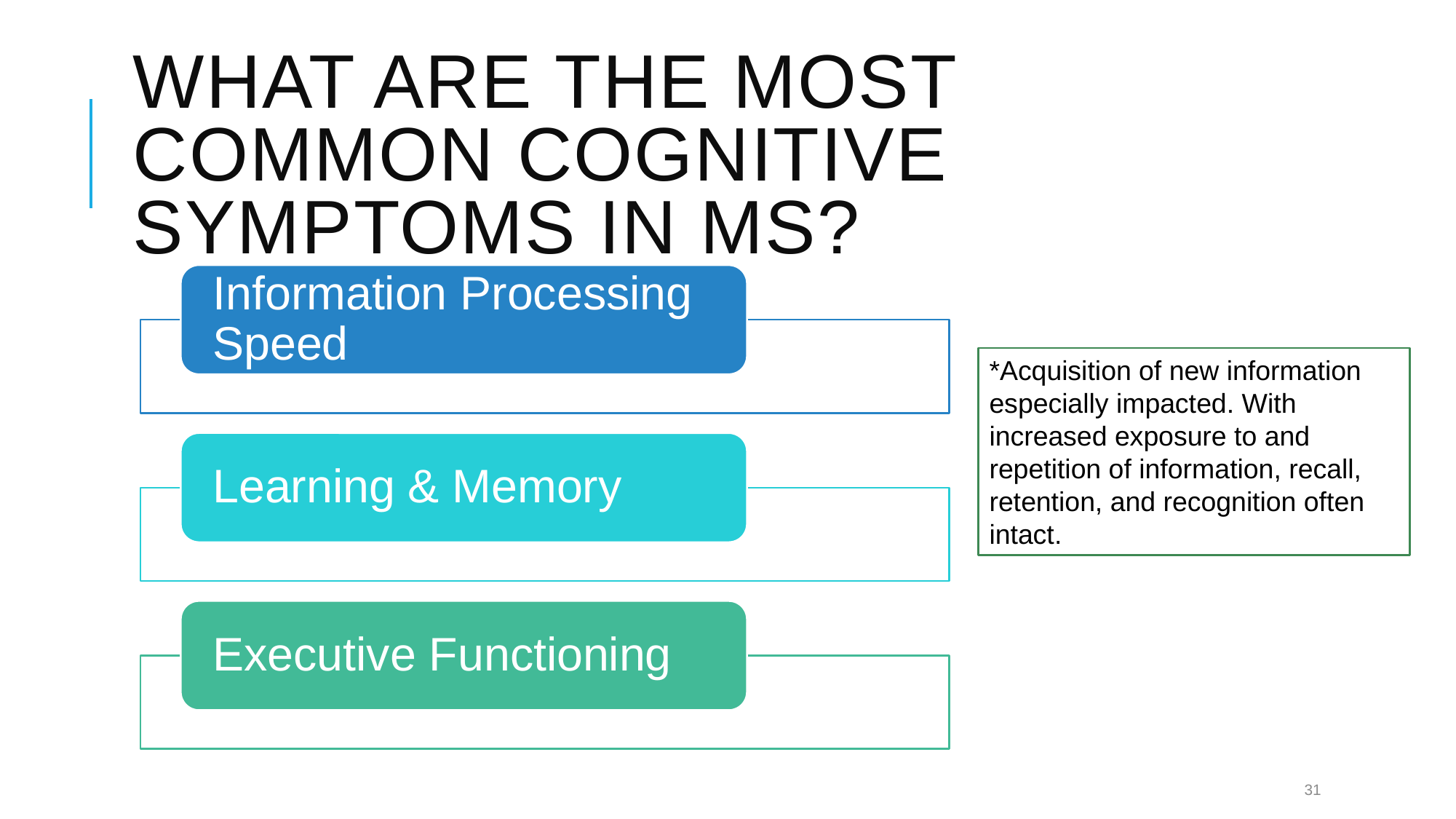

# What are the Most Common Cognitive Symptoms in MS?
Information Processing Speed
Learning & Memory
Executive Functioning
*Acquisition of new information especially impacted. With increased exposure to and repetition of information, recall, retention, and recognition often intact.
31